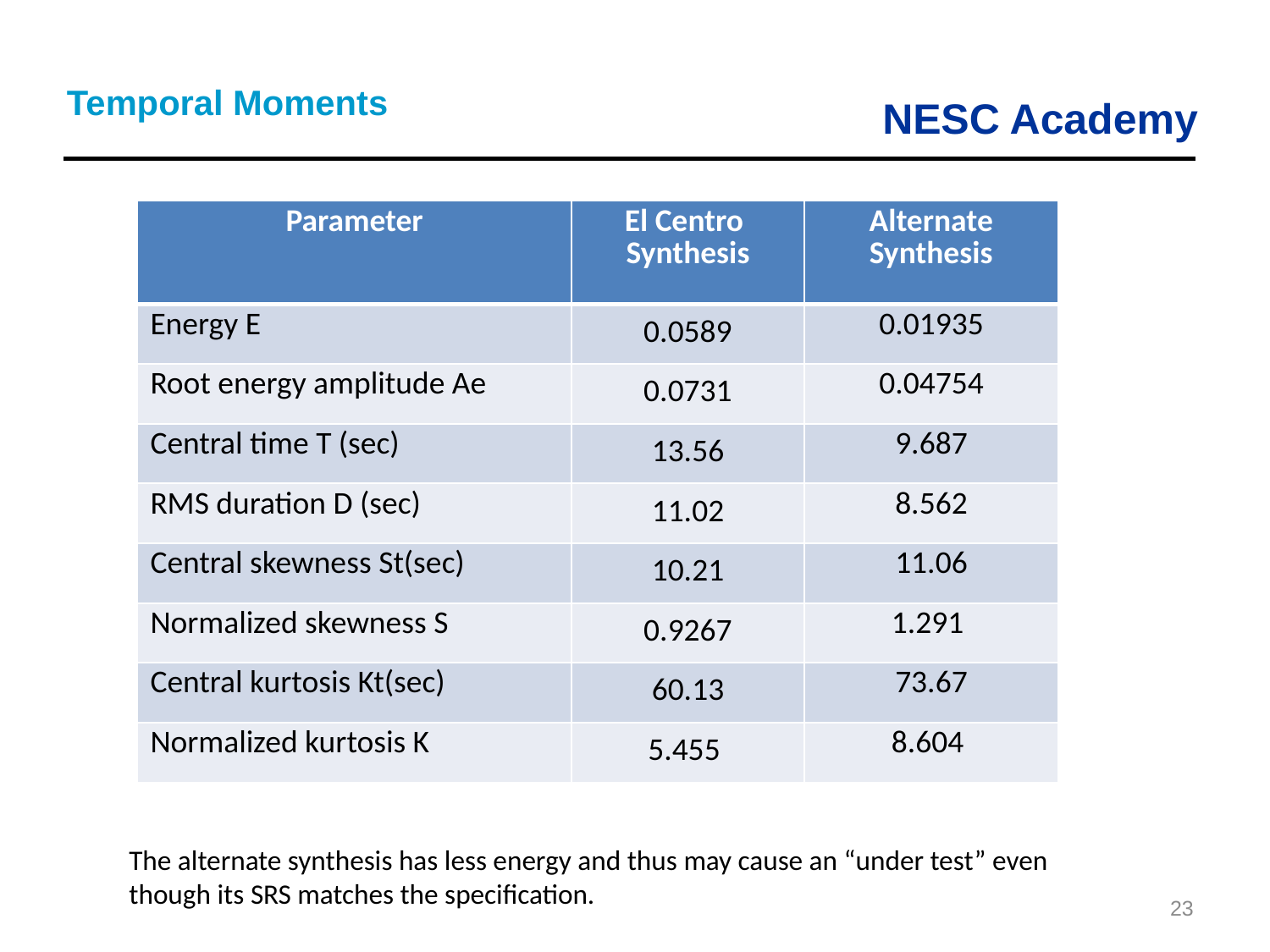

Temporal Moments
| Parameter | El Centro Synthesis | Alternate Synthesis |
| --- | --- | --- |
| Energy E | 0.0589 | 0.01935 |
| Root energy amplitude Ae | 0.0731 | 0.04754 |
| Central time T (sec) | 13.56 | 9.687 |
| RMS duration D (sec) | 11.02 | 8.562 |
| Central skewness St(sec) | 10.21 | 11.06 |
| Normalized skewness S | 0.9267 | 1.291 |
| Central kurtosis Kt(sec) | 60.13 | 73.67 |
| Normalized kurtosis K | 5.455 | 8.604 |
The alternate synthesis has less energy and thus may cause an “under test” even though its SRS matches the specification.
23